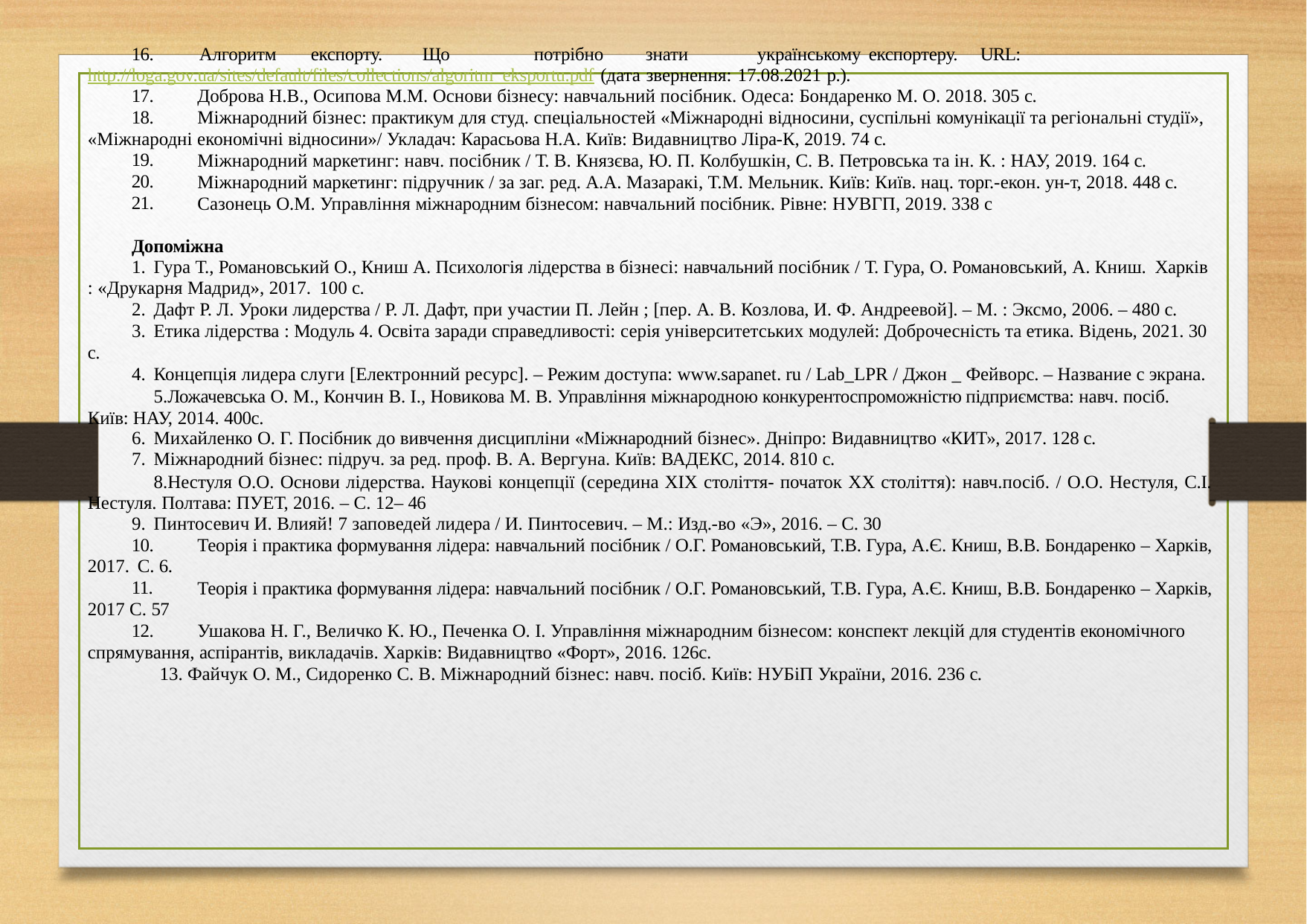

16.	Алгоритм	експорту.	Що	потрібно	знати	українському	експортеру.	URL: http://loga.gov.ua/sites/default/files/collections/algoritm_eksportu.pdf (дата звернення: 17.08.2021 р.).
17.
18.
Доброва Н.В., Осипова М.М. Основи бізнесу: навчальний посібник. Одеса: Бондаренко М. О. 2018. 305 с.
Міжнародний бізнес: практикум для студ. спеціальностей «Міжнародні відносини, суспільні комунікації та регіональні студії»,
«Міжнародні економічні відносини»/ Укладач: Карасьова Н.А. Київ: Видавництво Ліра-К, 2019. 74 с.
19.
20.
21.
Міжнародний маркетинг: навч. посібник / Т. В. Князєва, Ю. П. Колбушкін, С. В. Петровська та ін. К. : НАУ, 2019. 164 с. Міжнародний маркетинг: підручник / за заг. ред. А.А. Мазаракі, Т.М. Мельник. Київ: Київ. нац. торг.-екон. ун-т, 2018. 448 с. Сазонець О.М. Управління міжнародним бізнесом: навчальний посібник. Рівне: НУВГП, 2019. 338 с
Допоміжна
Гура Т., Романовський О., Книш А. Психологія лідерства в бізнесі: навчальний посібник / Т. Гура, О. Романовський, А. Книш. Харків
: «Друкарня Мадрид», 2017. 100 с.
Дафт Р. Л. Уроки лидерства / Р. Л. Дафт, при участии П. Лейн ; [пер. А. В. Козлова, И. Ф. Андреевой]. – М. : Эксмо, 2006. – 480 с.
Етика лідерства : Модуль 4. Освіта заради справедливості: серія університетських модулей: Доброчесність та етика. Відень, 2021. 30
с.
Концепція лидера слуги [Електронний ресурс]. – Режим доступа: www.sapanet. ru / Lab_LPR / Джон _ Фейворс. – Название с экрана.
Ложачевська О. М., Кончин В. І., Новикова М. В. Управління міжнародною конкурентоспроможністю підприємства: навч. посіб. Київ: НАУ, 2014. 400с.
Михайленко О. Г. Посібник до вивчення дисципліни «Міжнародний бізнес». Дніпро: Видавництво «КИТ», 2017. 128 с.
Міжнародний бізнес: підруч. за ред. проф. В. А. Вергуна. Київ: ВАДЕКС, 2014. 810 с.
Нестуля О.О. Основи лідерства. Наукові концепції (середина ХІХ століття- початок ХХ століття): навч.посіб. / О.О. Нестуля, С.І. Нестуля. Полтава: ПУЕТ, 2016. – С. 12– 46
Пинтосевич И. Влияй! 7 заповедей лидера / И. Пинтосевич. – М.: Изд.-во «Э», 2016. – С. 30
10.
2017. С. 6.
11.
2017 С. 57
12.
Теорія і практика формування лідера: навчальний посібник / О.Г. Романовський, Т.В. Гура, А.Є. Книш, В.В. Бондаренко – Харків,
Теорія і практика формування лідера: навчальний посібник / О.Г. Романовський, Т.В. Гура, А.Є. Книш, В.В. Бондаренко – Харків,
Ушакова Н. Г., Величко К. Ю., Печенка О. І. Управління міжнародним бізнесом: конспект лекцій для студентів економічного
спрямування, аспірантів, викладачів. Харків: Видавництво «Форт», 2016. 126с.
13. Файчук О. М., Сидоренко С. В. Міжнародний бізнес: навч. посіб. Київ: НУБіП України, 2016. 236 с.